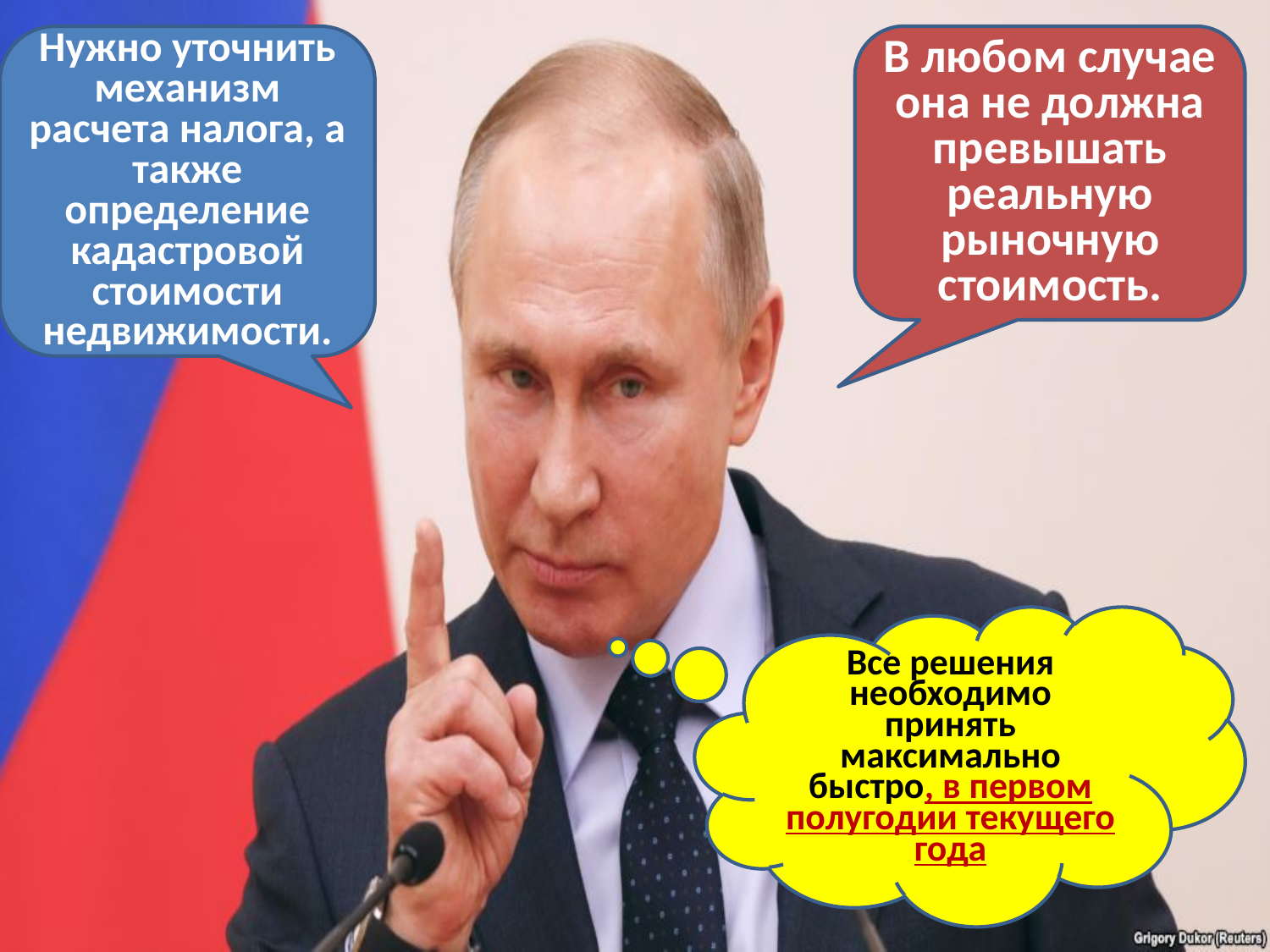

Нужно уточнить механизм расчета налога, а также определение кадастровой стоимости недвижимости.
В любом случае она не должна превышать реальную рыночную стоимость.
Все решения необходимо принять максимально быстро, в первом полугодии текущего года